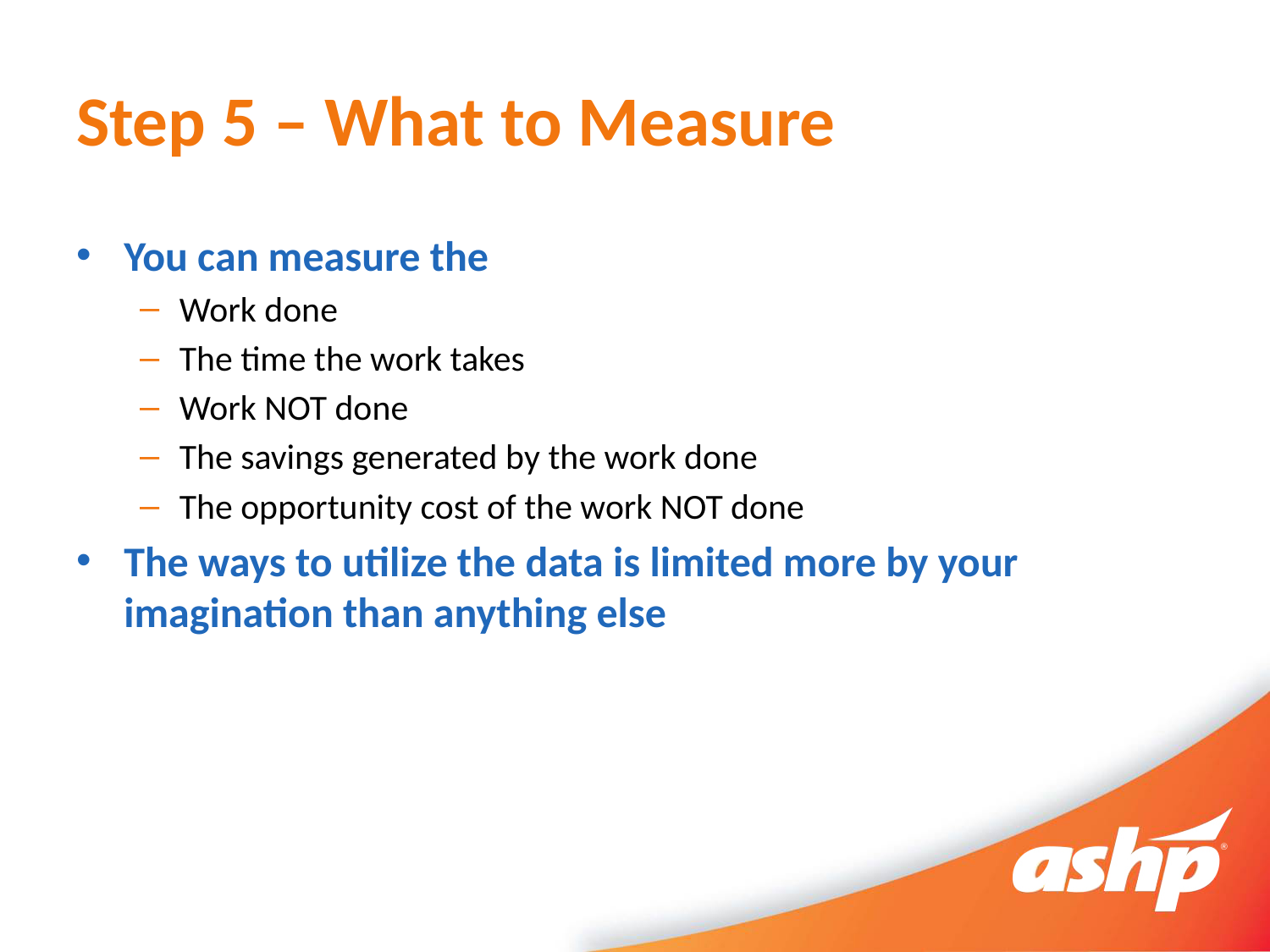

# Step 5 – What to Measure
You can measure the
Work done
The time the work takes
Work NOT done
The savings generated by the work done
The opportunity cost of the work NOT done
The ways to utilize the data is limited more by your imagination than anything else